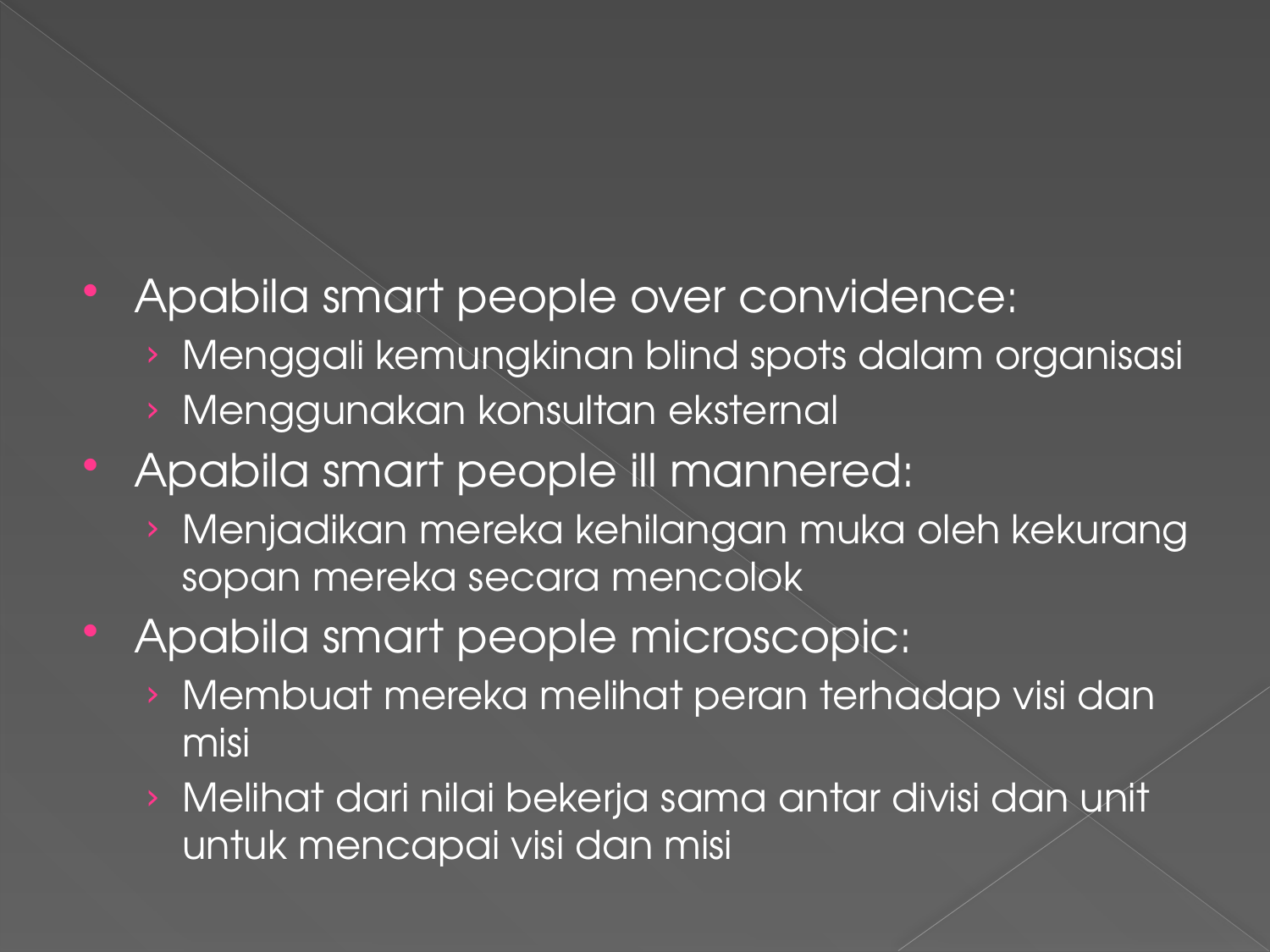

#
Apabila smart people over convidence:
Menggali kemungkinan blind spots dalam organisasi
Menggunakan konsultan eksternal
Apabila smart people ill mannered:
Menjadikan mereka kehilangan muka oleh kekurang sopan mereka secara mencolok
Apabila smart people microscopic:
Membuat mereka melihat peran terhadap visi dan misi
Melihat dari nilai bekerja sama antar divisi dan unit untuk mencapai visi dan misi